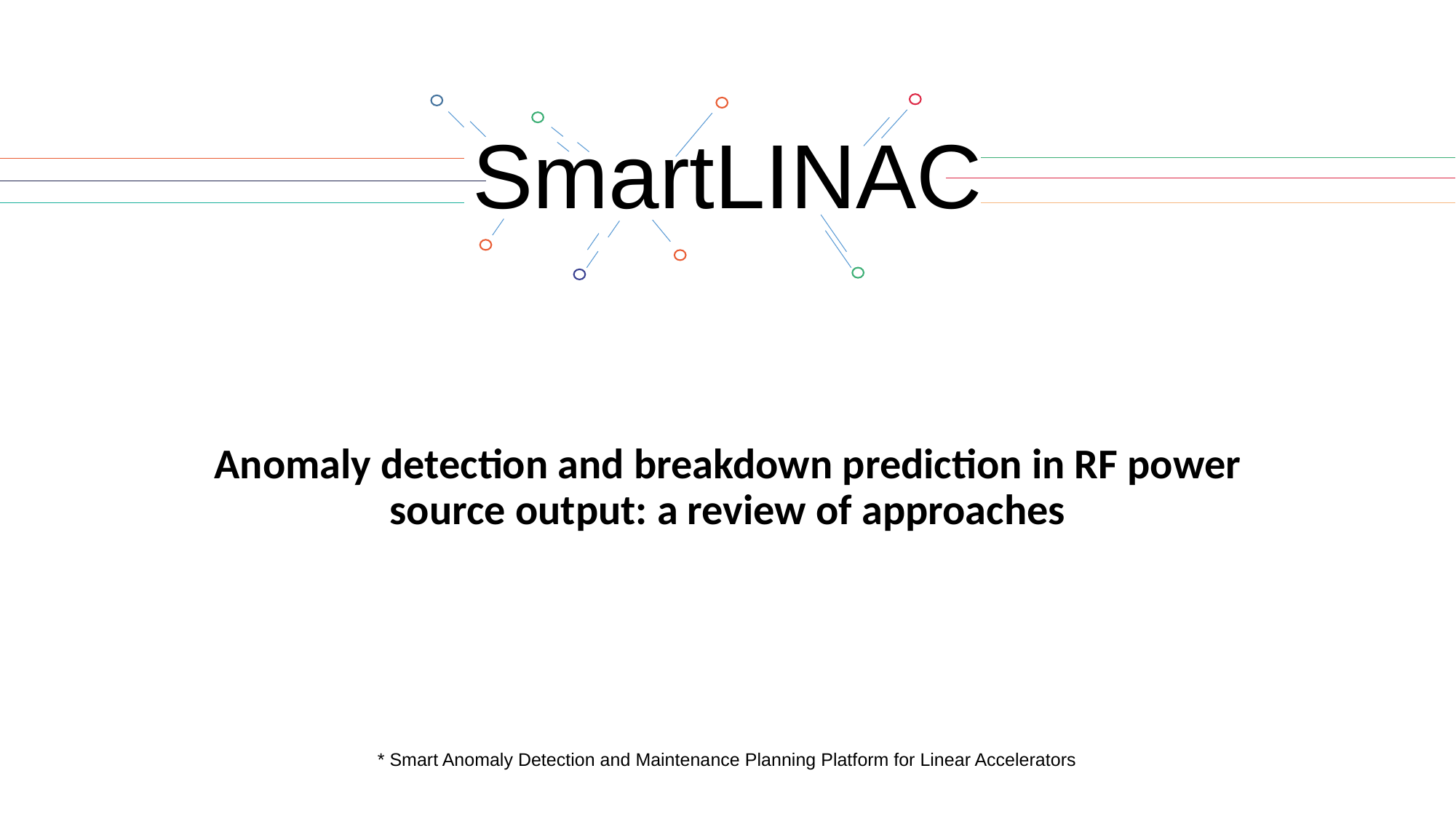

# SmartLINAC
Anomaly detection and breakdown prediction in RF power source output: a review of approaches

* Smart Anomaly Detection and Maintenance Planning Platform for Linear Accelerators